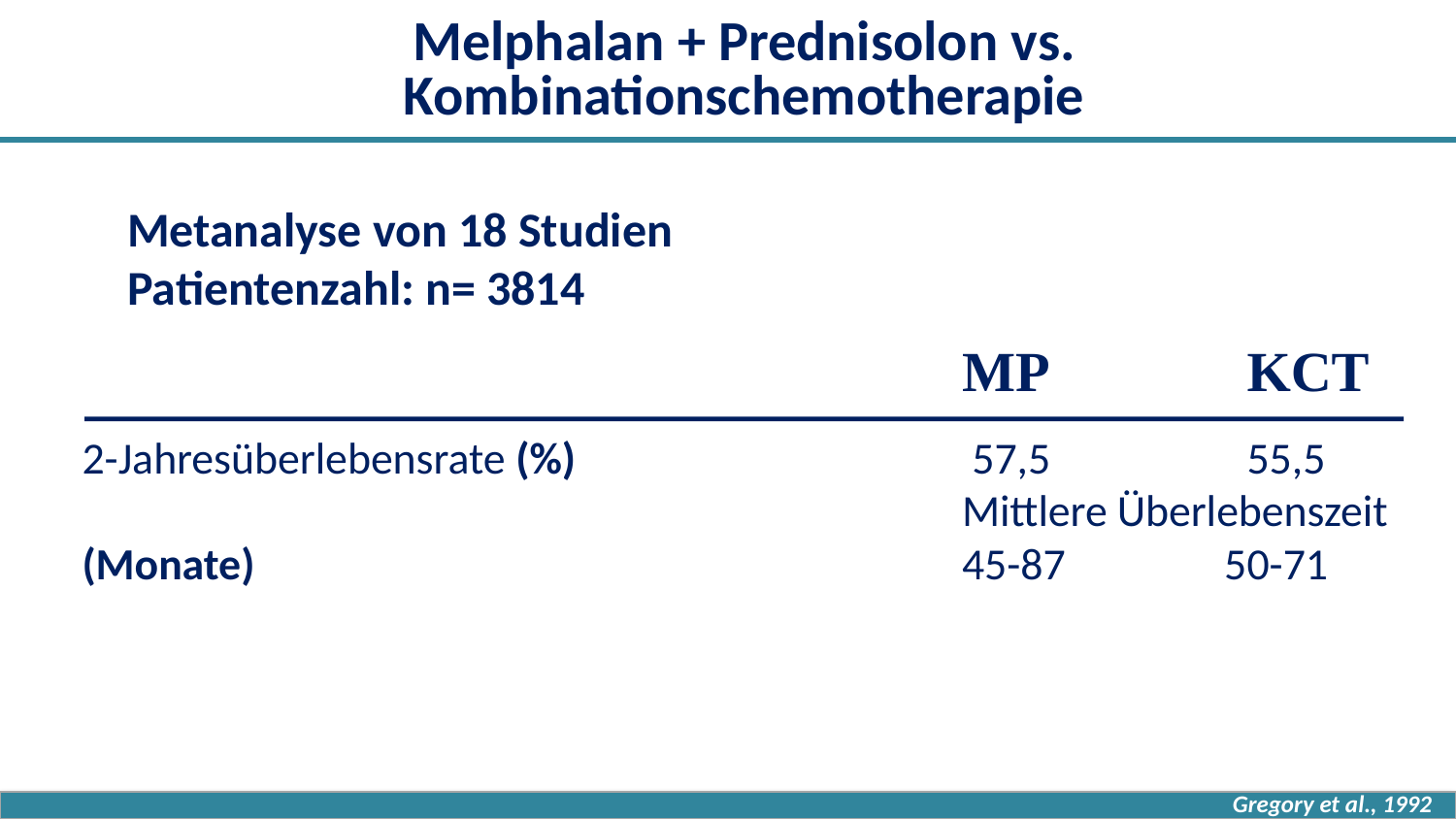

# Melphalan + Prednisolon vs. Kombinationschemotherapie
Metanalyse von 18 Studien Patientenzahl: n= 3814

	MP		KCT
2-Jahresüberlebensrate (%)	 57,5		55,5		Mittlere Überlebenszeit (Monate)	45-87	  50-71

Gregory et al., 1992